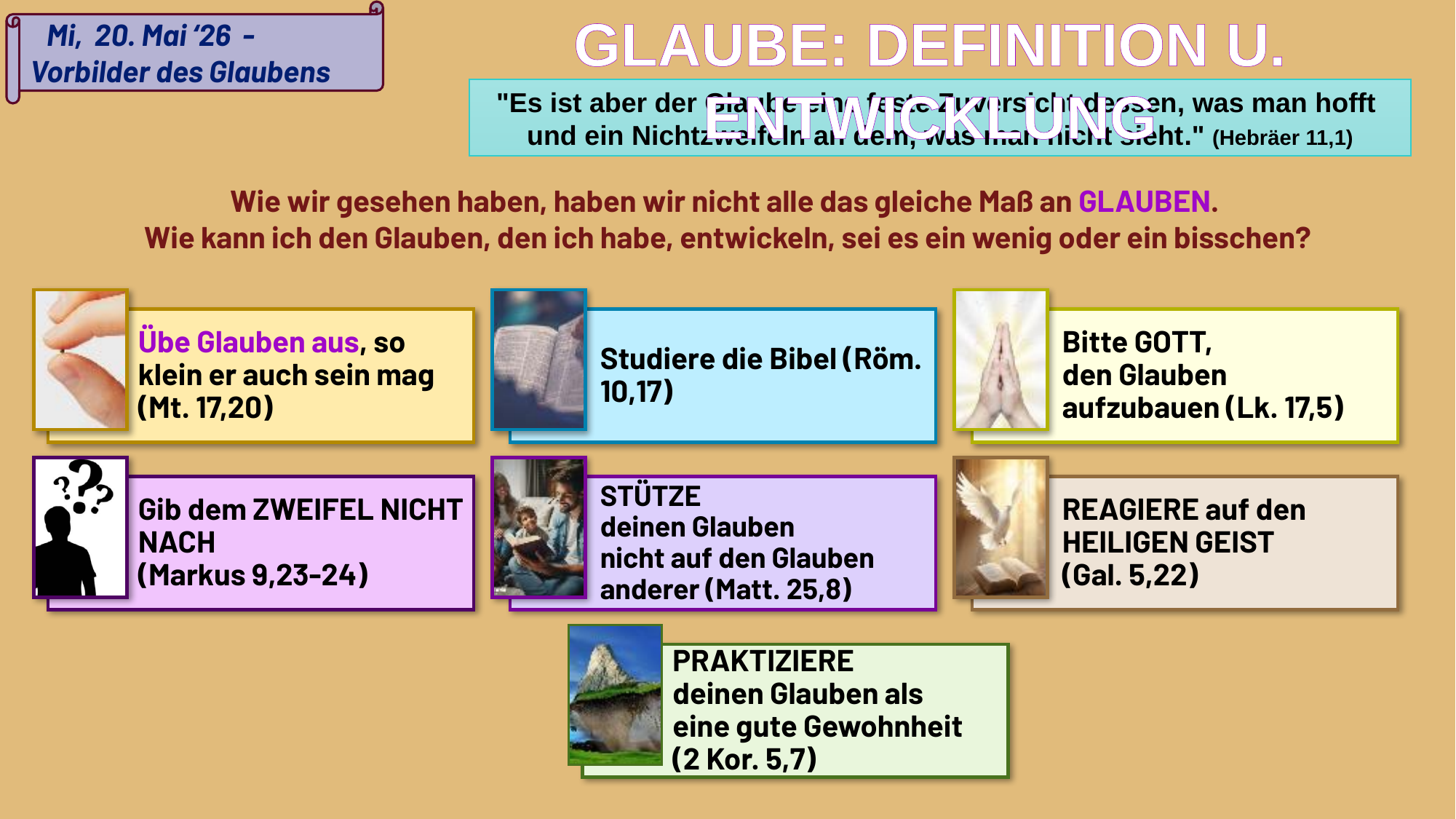

GLAUBE: DEFINITION U. ENTWICKLUNG
	 Mi,  20. Mai ‘26  -
Vorbilder des Glaubens
"Es ist aber der Glaube eine feste Zuversicht dessen, was man hofft
und ein Nichtzweifeln an dem, was man nicht sieht." (Hebräer 11,1)
Wie wir gesehen haben, haben wir nicht alle das gleiche Maß an GLAUBEN.
Wie kann ich den Glauben, den ich habe, entwickeln, sei es ein wenig oder ein bisschen?
Übe Glauben aus, so klein er auch sein mag (Mt. 17,20)
Studiere die Bibel (Röm. 10,17)
Bitte GOTT,
den Glauben aufzubauen (Lk. 17,5)
Gib dem ZWEIFEL NICHT NACH
(Markus 9,23-24)
STÜTZE
deinen Glauben
nicht auf den Glauben anderer (Matt. 25,8)
REAGIERE auf den HEILIGEN GEIST
(Gal. 5,22)
PRAKTIZIERE
deinen Glauben als
eine gute Gewohnheit
(2 Kor. 5,7)